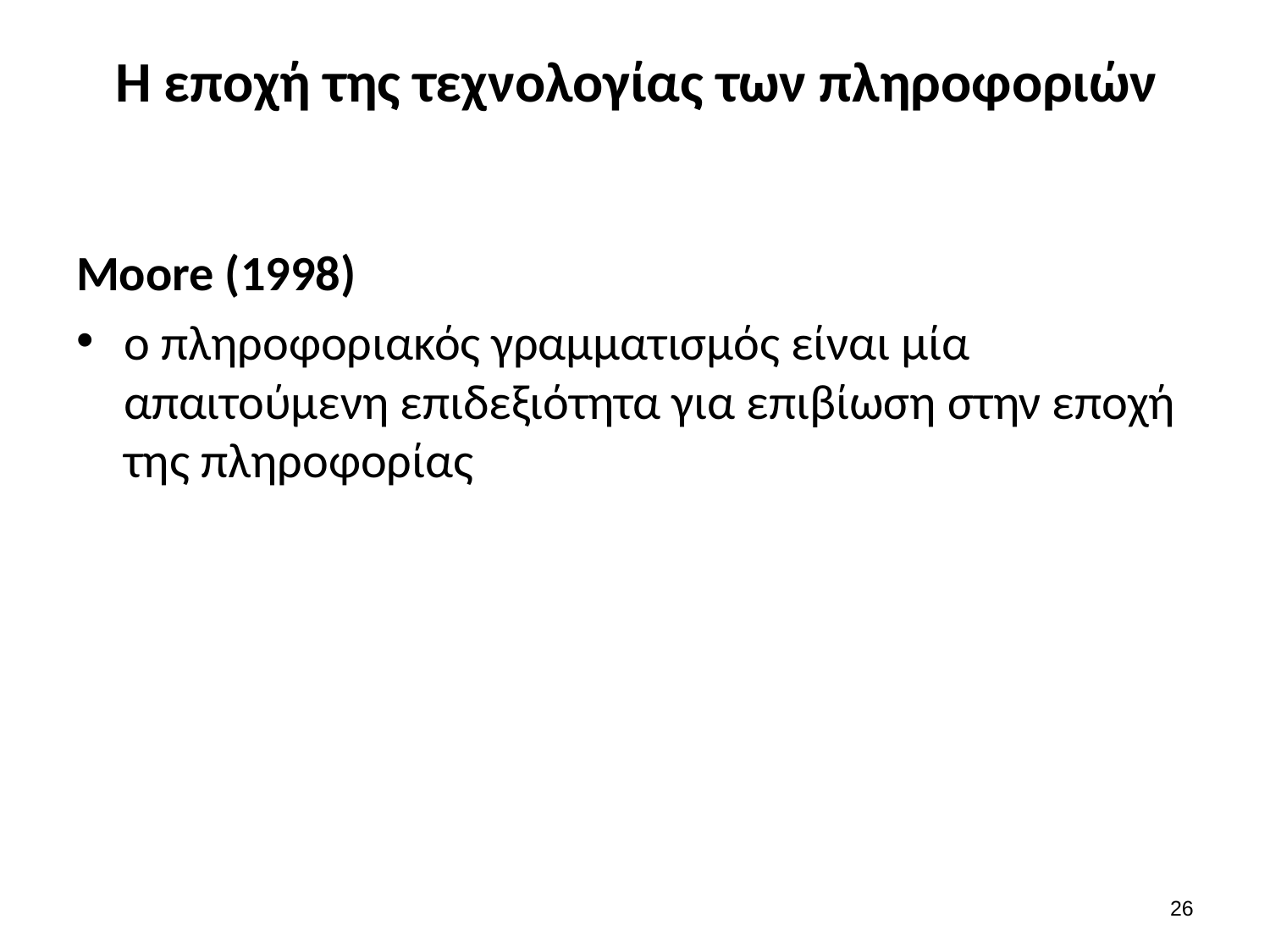

# Η εποχή της τεχνολογίας των πληροφοριών

Moore (1998)
ο πληροφοριακός γραμματισμός είναι μία απαιτούμενη επιδεξιότητα για επιβίωση στην εποχή της πληροφορίας
26